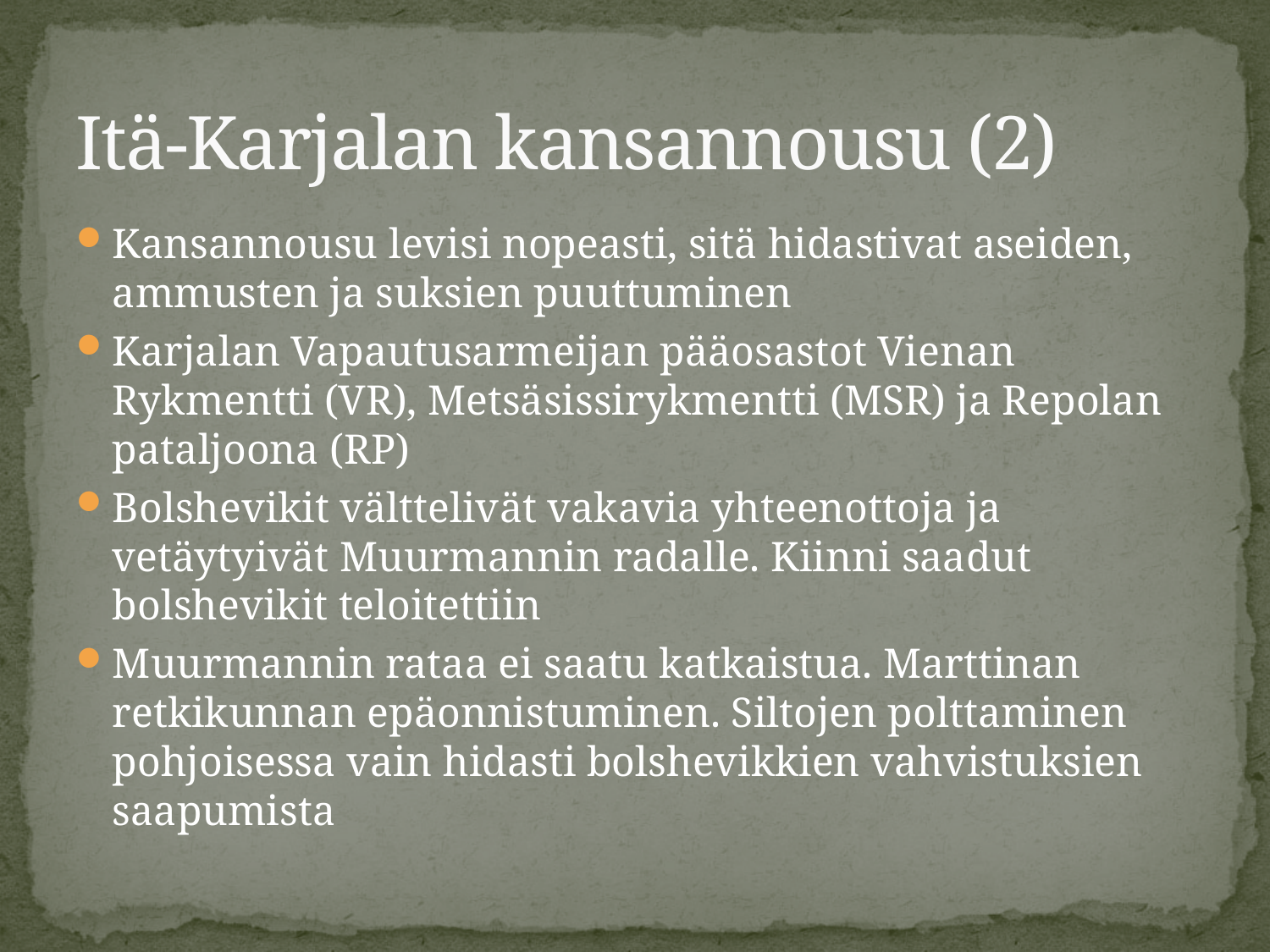

# Itä-Karjalan kansannousu (2)
Kansannousu levisi nopeasti, sitä hidastivat aseiden, ammusten ja suksien puuttuminen
Karjalan Vapautusarmeijan pääosastot Vienan Rykmentti (VR), Metsäsissirykmentti (MSR) ja Repolan pataljoona (RP)
Bolshevikit välttelivät vakavia yhteenottoja ja vetäytyivät Muurmannin radalle. Kiinni saadut bolshevikit teloitettiin
Muurmannin rataa ei saatu katkaistua. Marttinan retkikunnan epäonnistuminen. Siltojen polttaminen pohjoisessa vain hidasti bolshevikkien vahvistuksien saapumista